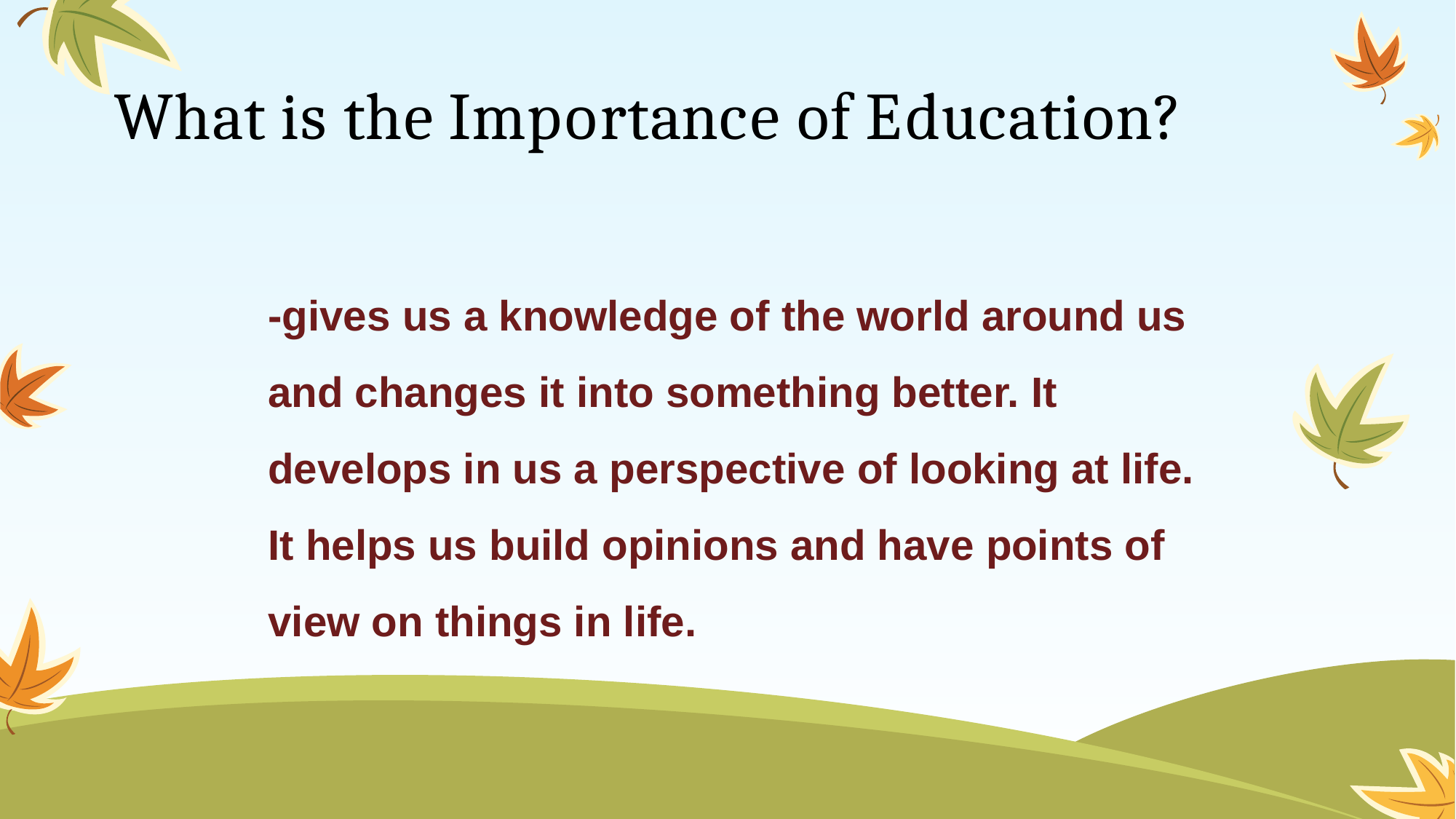

# What is the Importance of Education?
-gives us a knowledge of the world around us and changes it into something better. It develops in us a perspective of looking at life. It helps us build opinions and have points of view on things in life.